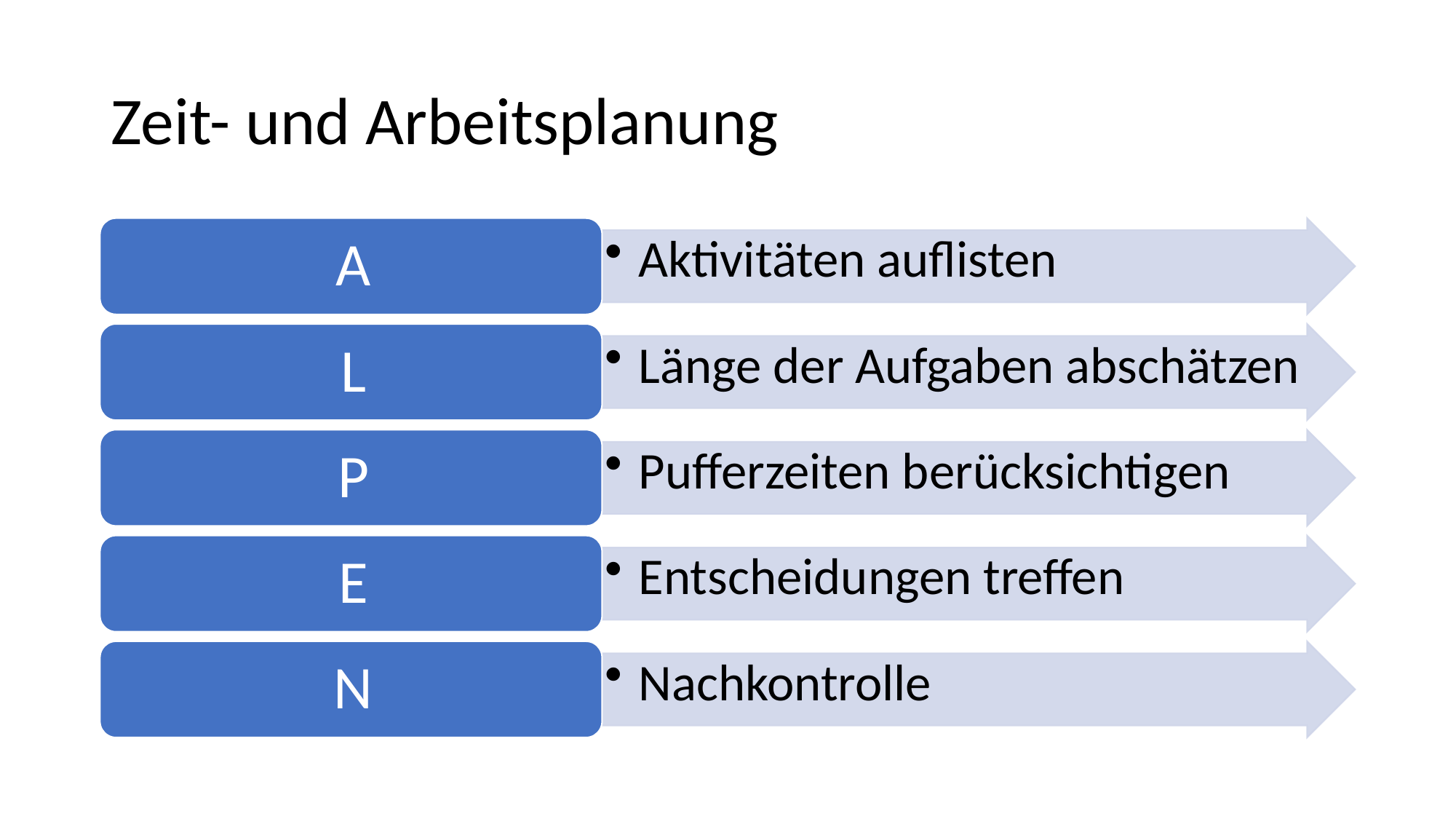

# Zeit- und Arbeitsplanung
Aktivitäten auflisten
A
Länge der Aufgaben abschätzen
L
Pufferzeiten berücksichtigen
P
Entscheidungen treffen
E
Nachkontrolle
N